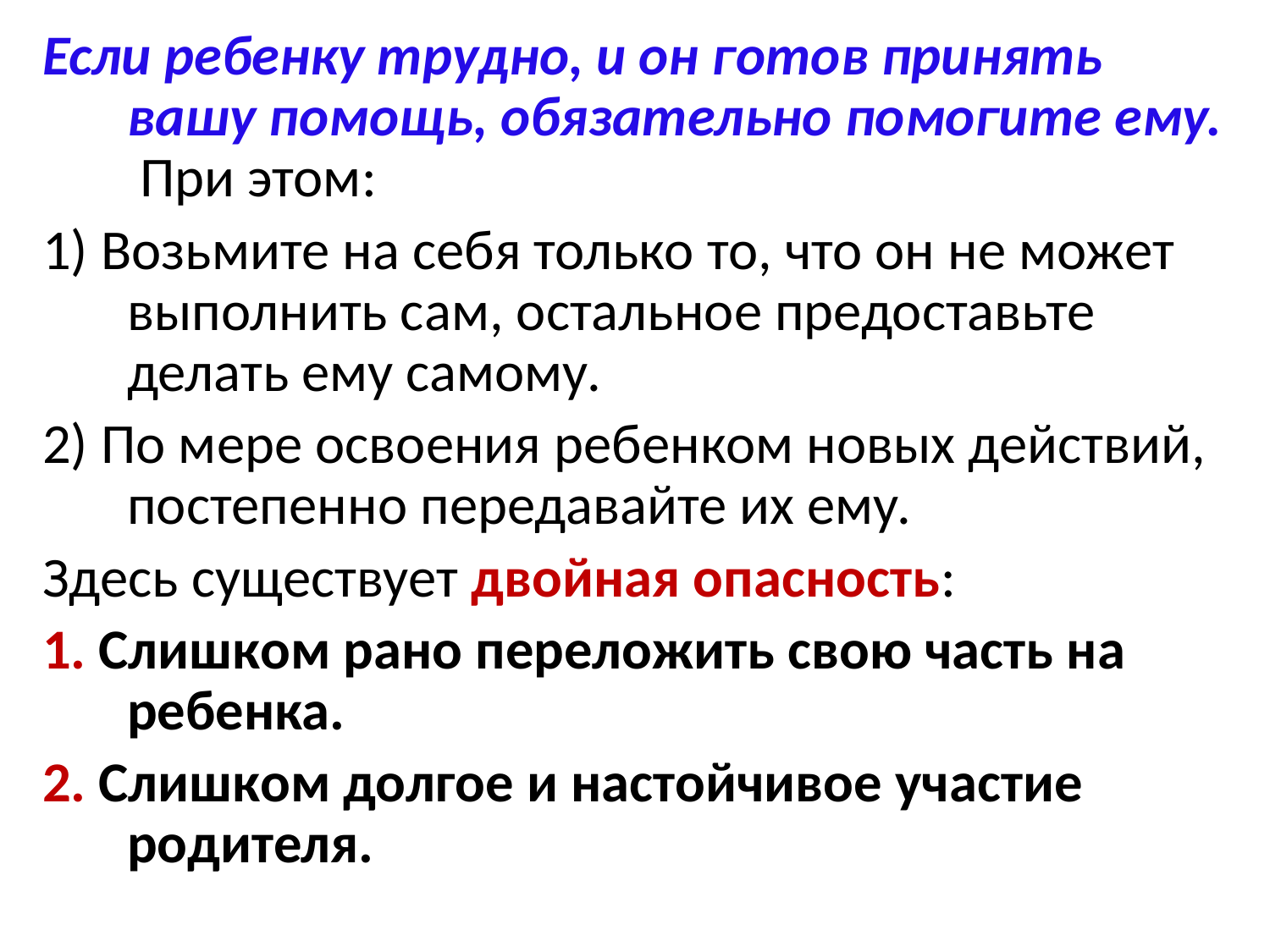

Если ребенку трудно, и он готов принять вашу помощь, обязательно помогите ему.  При этом:
1) Возьмите на себя только то, что он не может выполнить сам, остальное предоставьте делать ему самому.
2) По мере освоения ребенком новых действий, постепенно передавайте их ему.
Здесь существует двойная опасность:
1. Слишком рано переложить свою часть на ребенка.
2. Слишком долгое и настойчивое участие родителя.